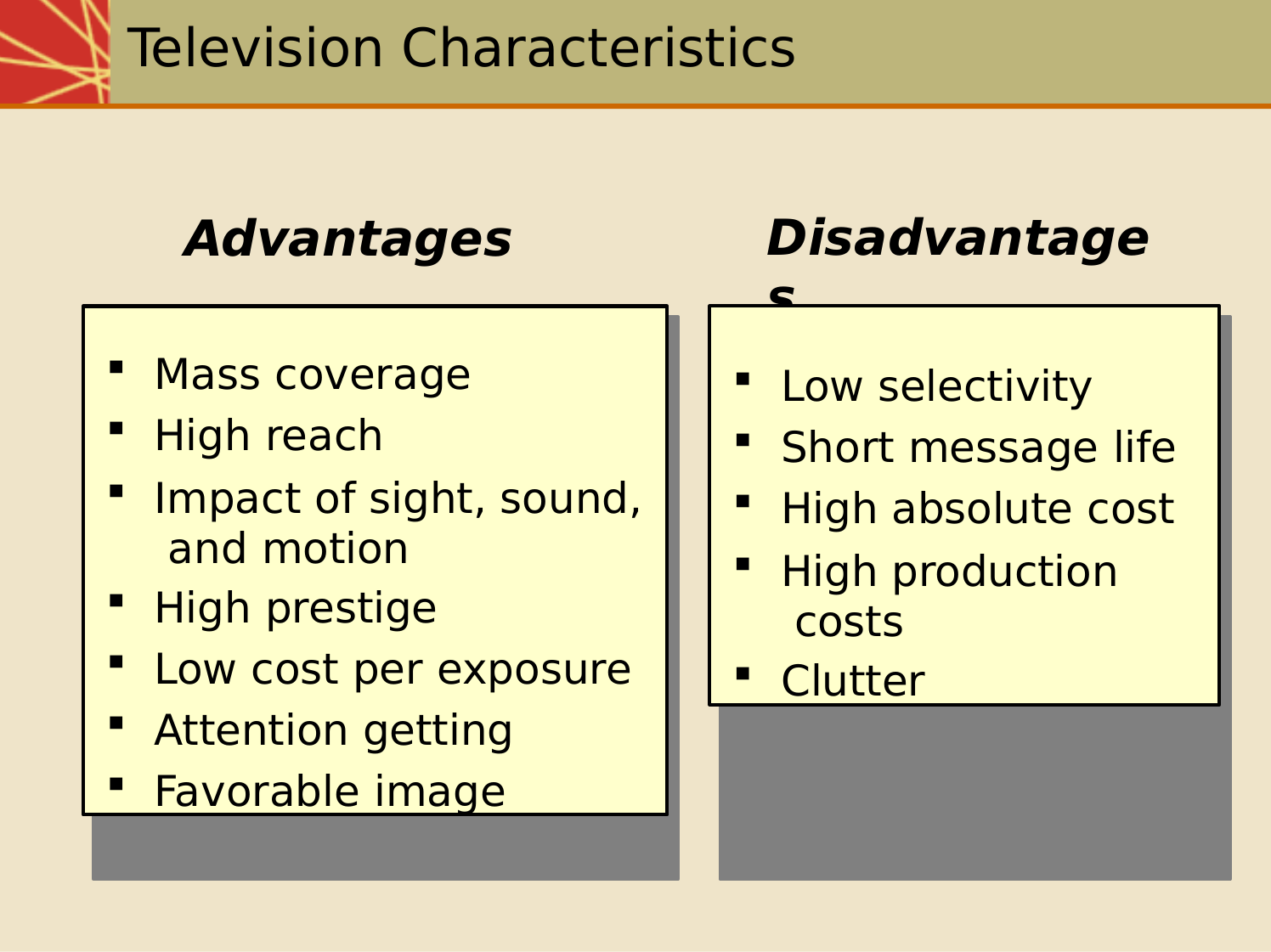

# Television Characteristics
Disadvantages
Advantages
Mass coverage
High reach
Impact of sight, sound,  and motion
High prestige
Low cost per exposure
Attention getting
Favorable image

Low selectivity
Short message life
High absolute cost
High production  costs
Clutter